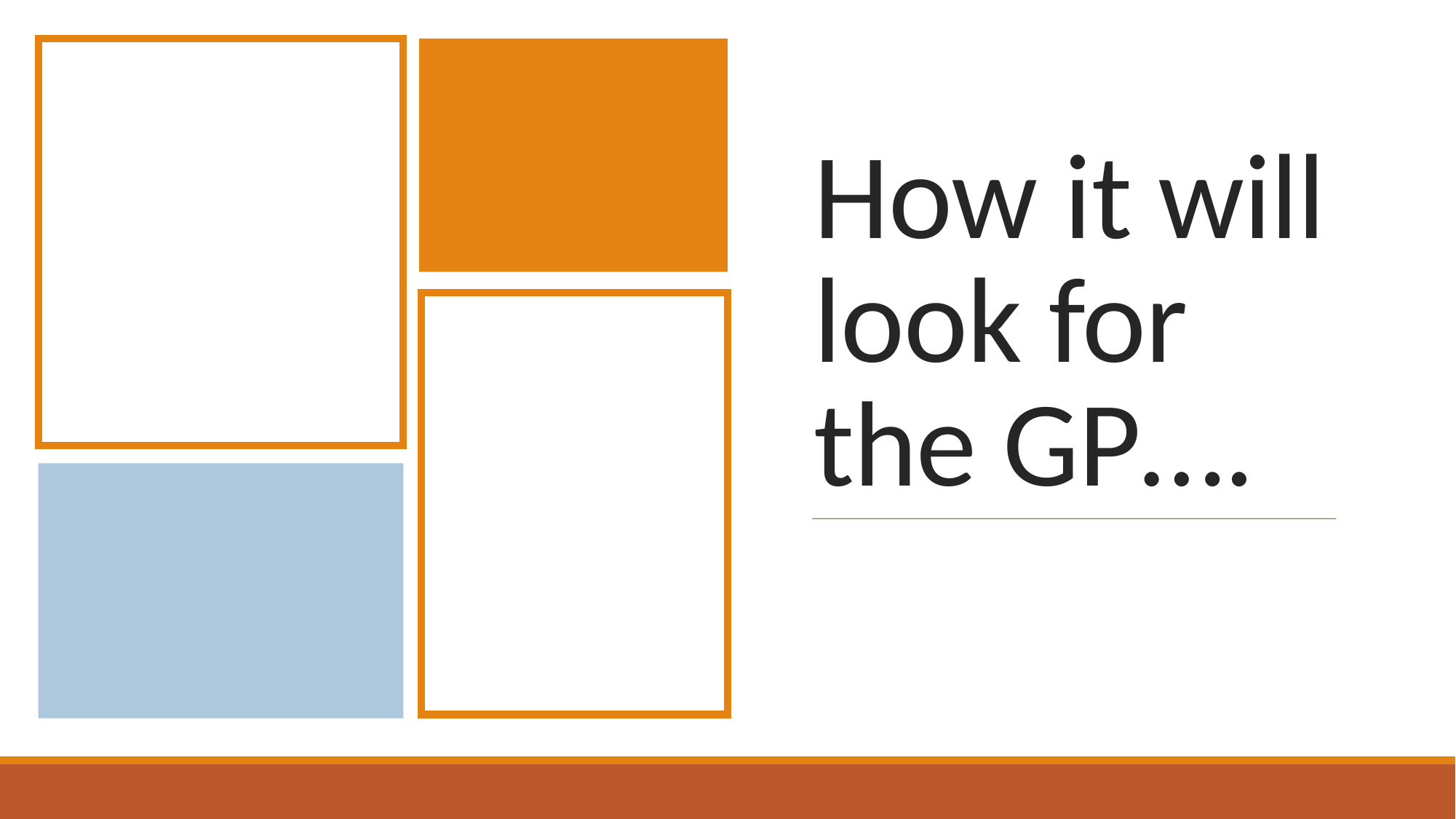

# How it will look for the GP….